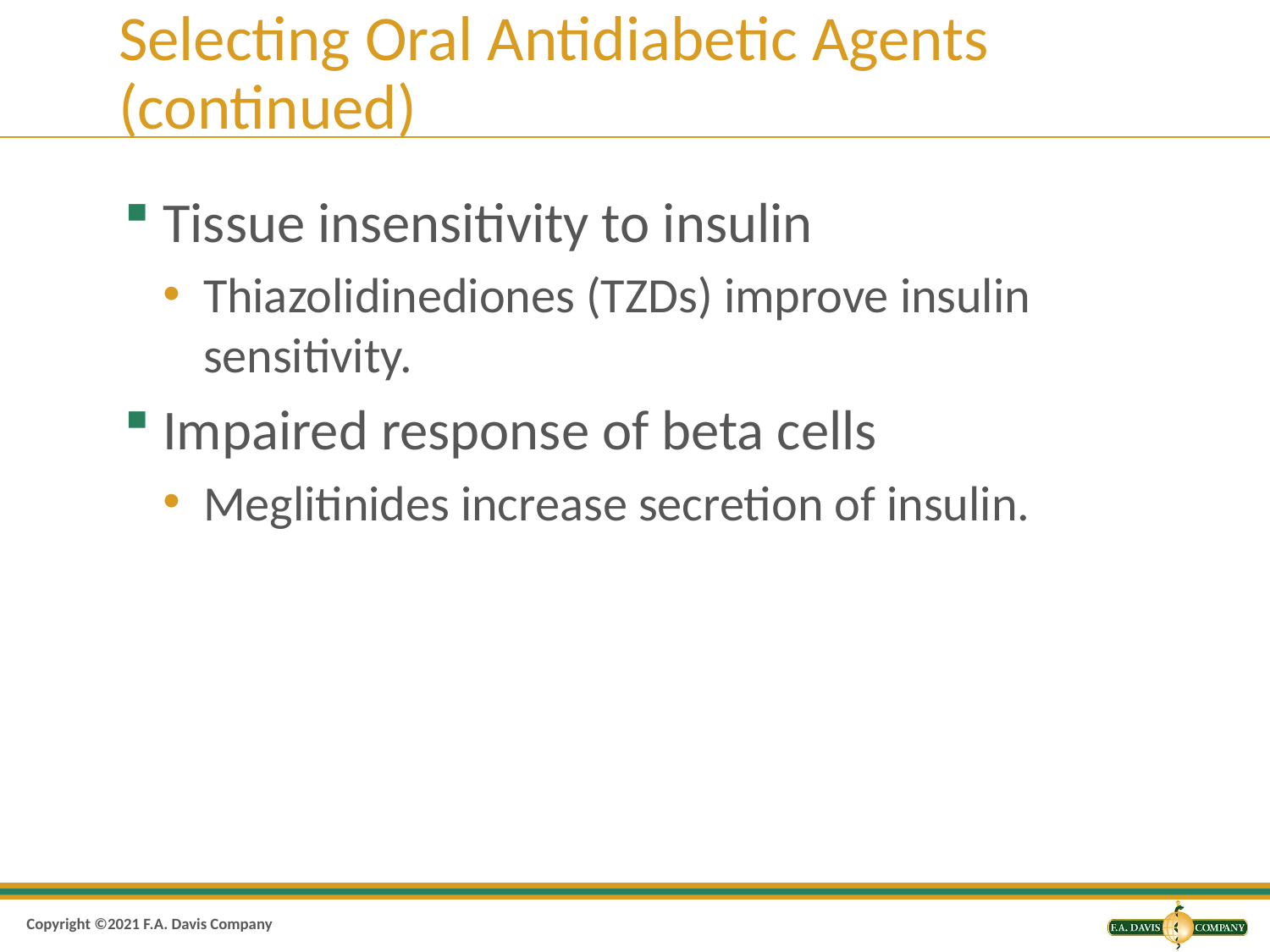

# Selecting Oral Antidiabetic Agents (continued)
Tissue insensitivity to insulin
Thiazolidinediones (TZDs) improve insulin sensitivity.
Impaired response of beta cells
Meglitinides increase secretion of insulin.